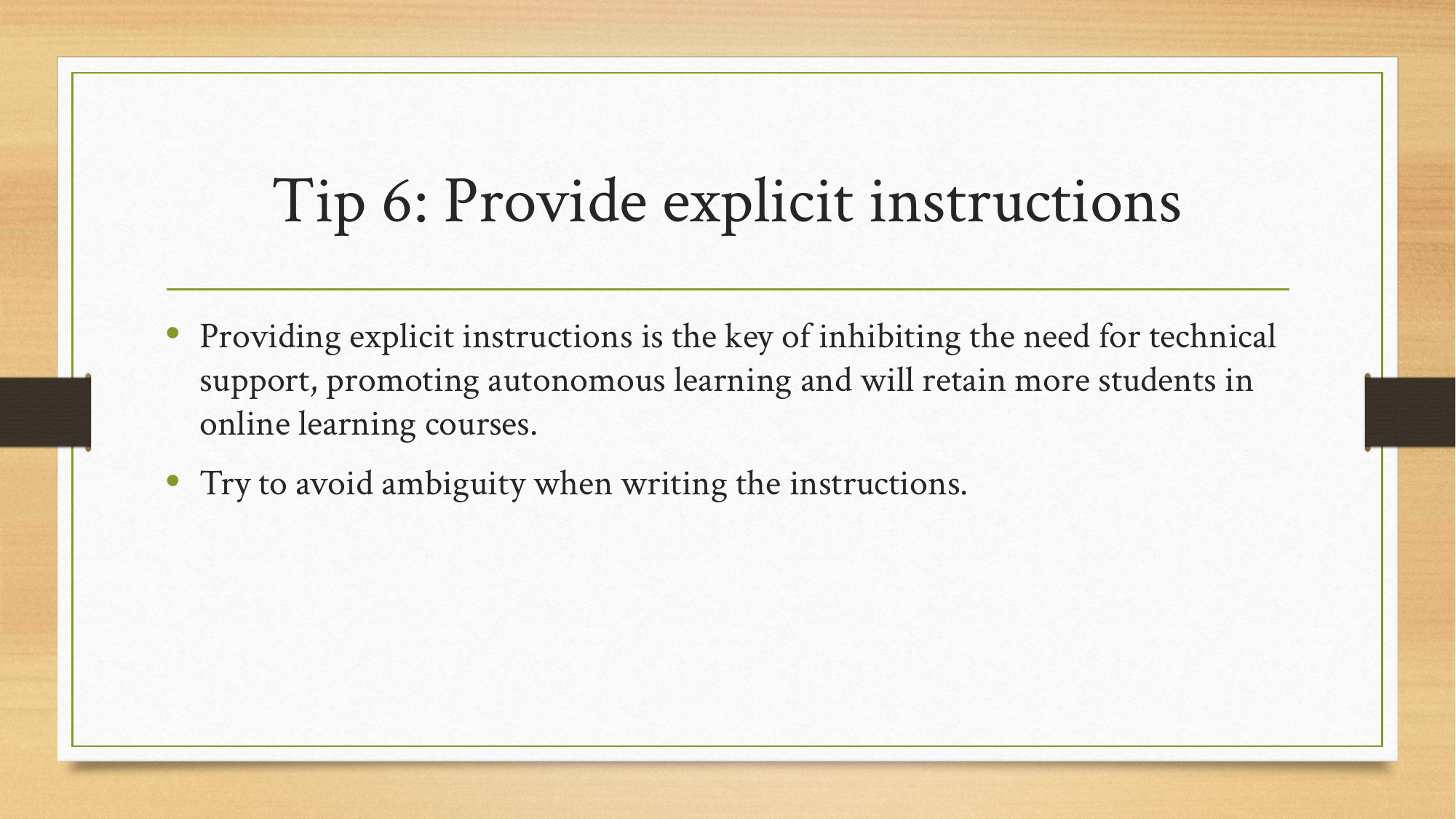

# Tip 6: Provide explicit instructions
Providing explicit instructions is the key of inhibiting the need for technical support, promoting autonomous learning and will retain more students in online learning courses.
Try to avoid ambiguity when writing the instructions.